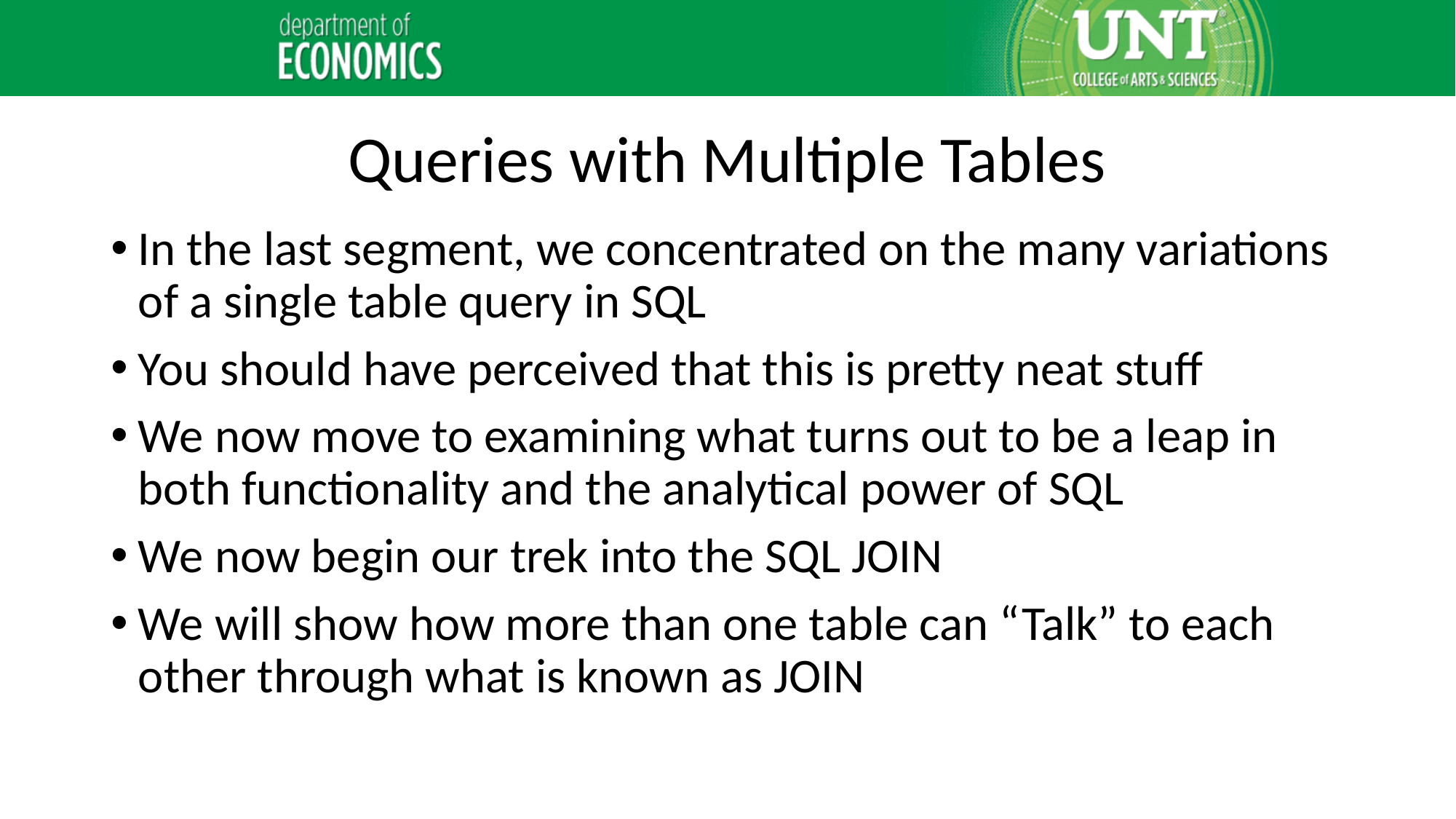

# Queries with Multiple Tables
In the last segment, we concentrated on the many variations of a single table query in SQL
You should have perceived that this is pretty neat stuff
We now move to examining what turns out to be a leap in both functionality and the analytical power of SQL
We now begin our trek into the SQL JOIN
We will show how more than one table can “Talk” to each other through what is known as JOIN